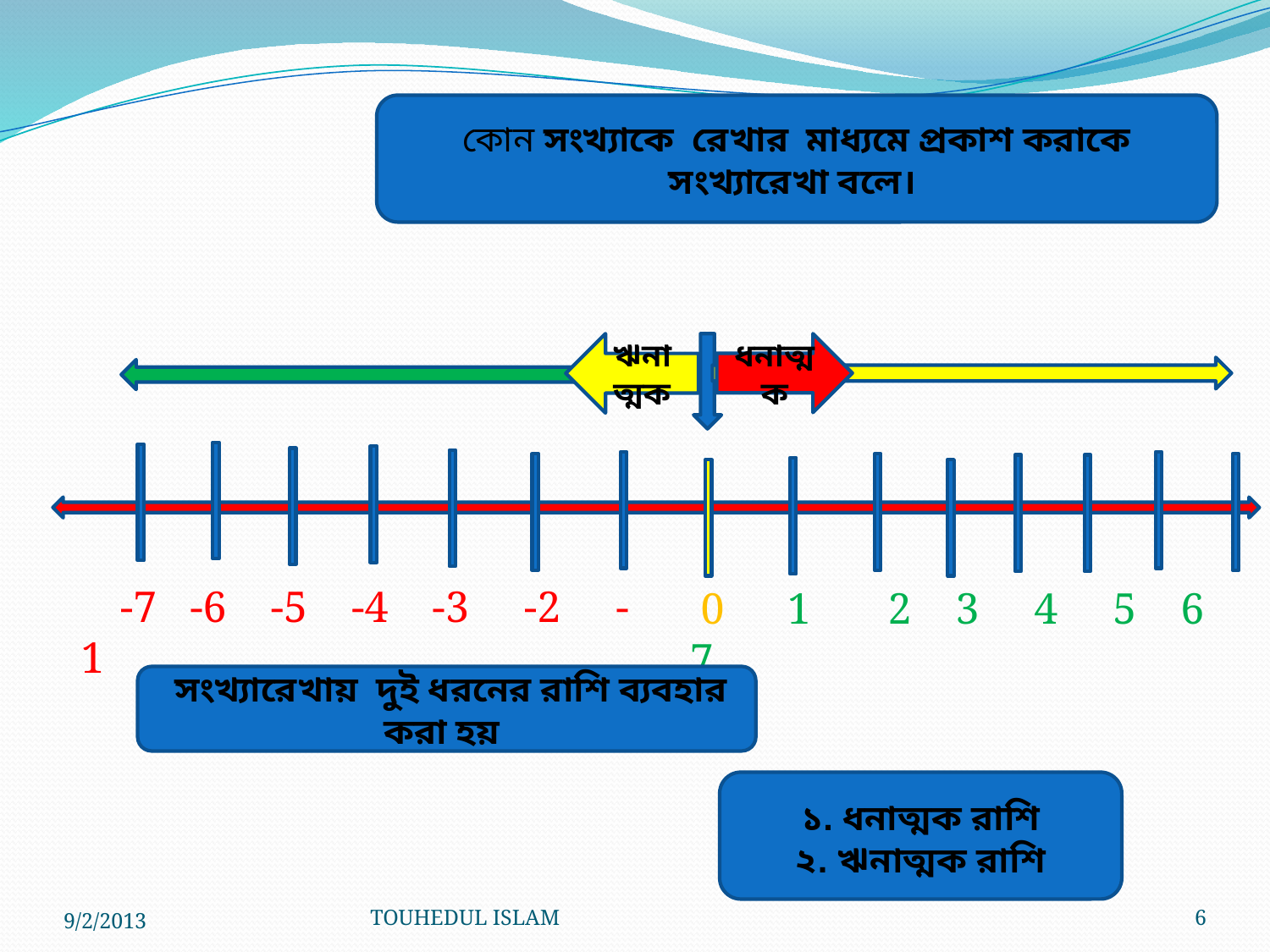

কোন সংখ্যাকে  রেখার  মাধ্যমে প্রকাশ করাকে সংখ্যারেখা বলে।

ঋনাত্মক

ধনাত্মক

     -7   -6    -5    -4    -3     -2     -1
 0          1       2    3     4     5    6     7
 সংখ্যারেখায়  দুই ধরনের রাশি ব্যবহার করা হয়

১. ধনাত্মক রাশি
২. ঋনাত্মক রাশি

9/2/2013
TOUHEDUL ISLAM
6